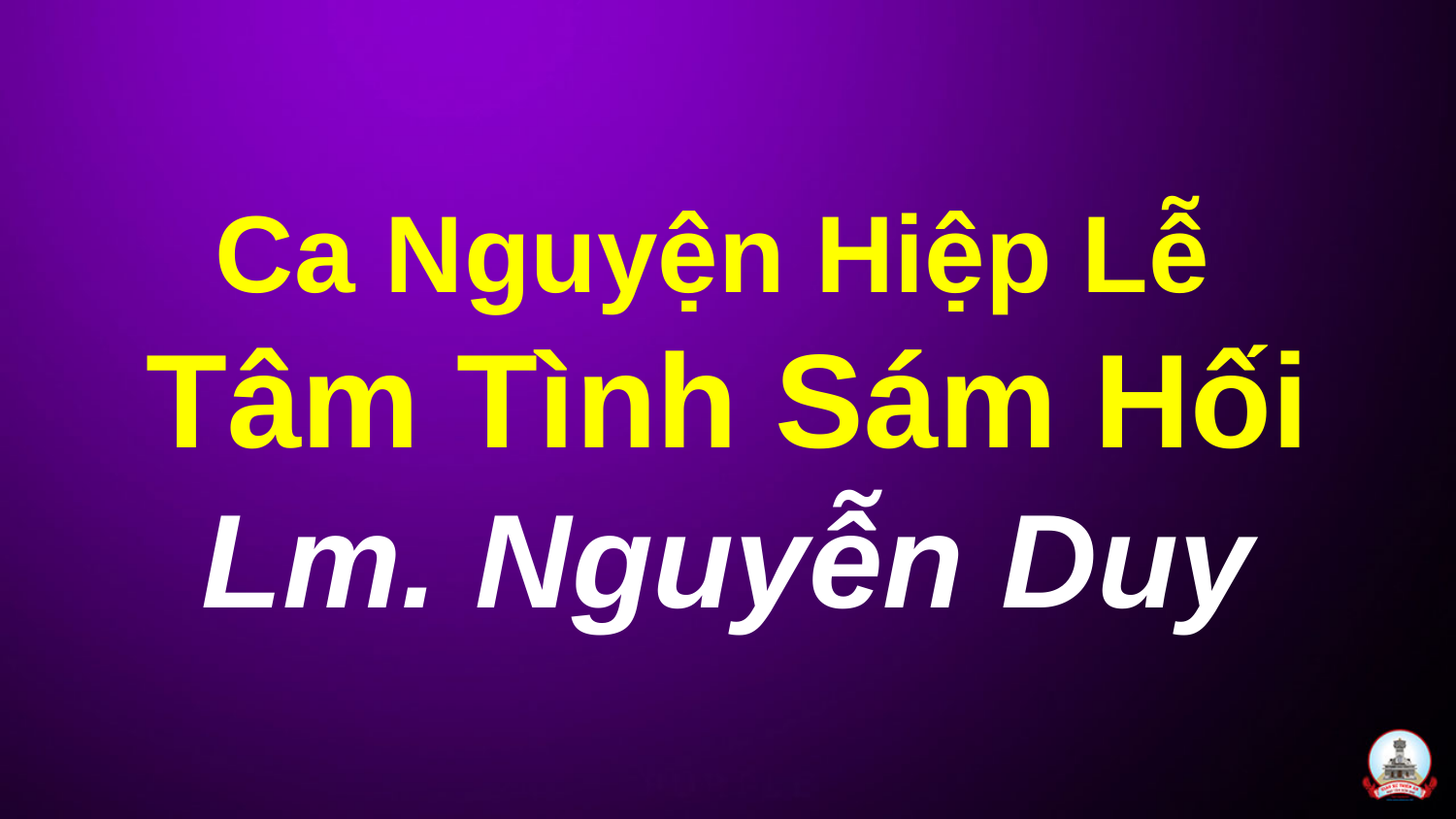

# Ca Nguyện Hiệp Lễ Tâm Tình Sám Hối Lm. Nguyễn Duy